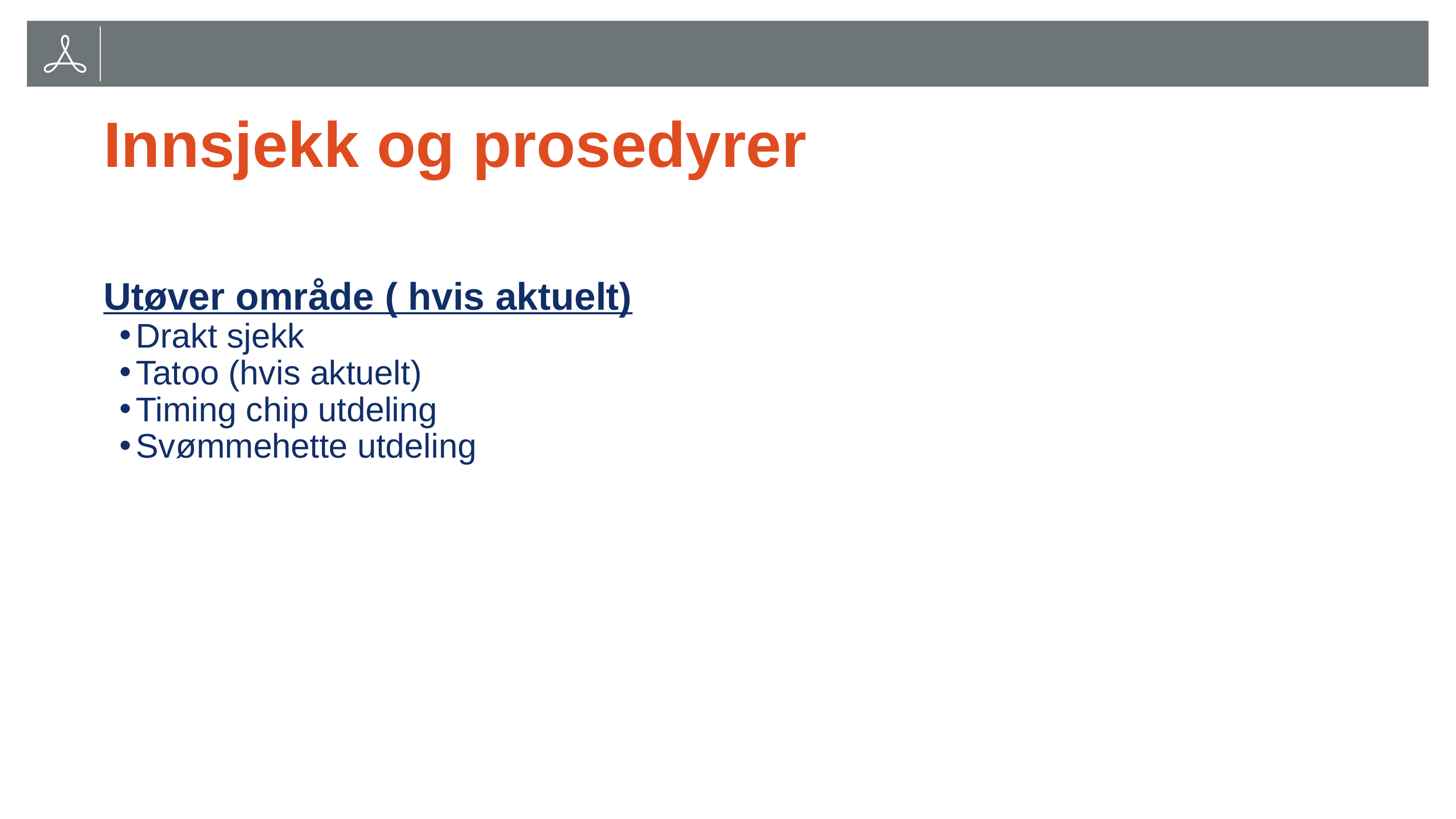

# Innsjekk og prosedyrer
Utøver område ( hvis aktuelt)
Drakt sjekk
Tatoo (hvis aktuelt)
Timing chip utdeling
Svømmehette utdeling